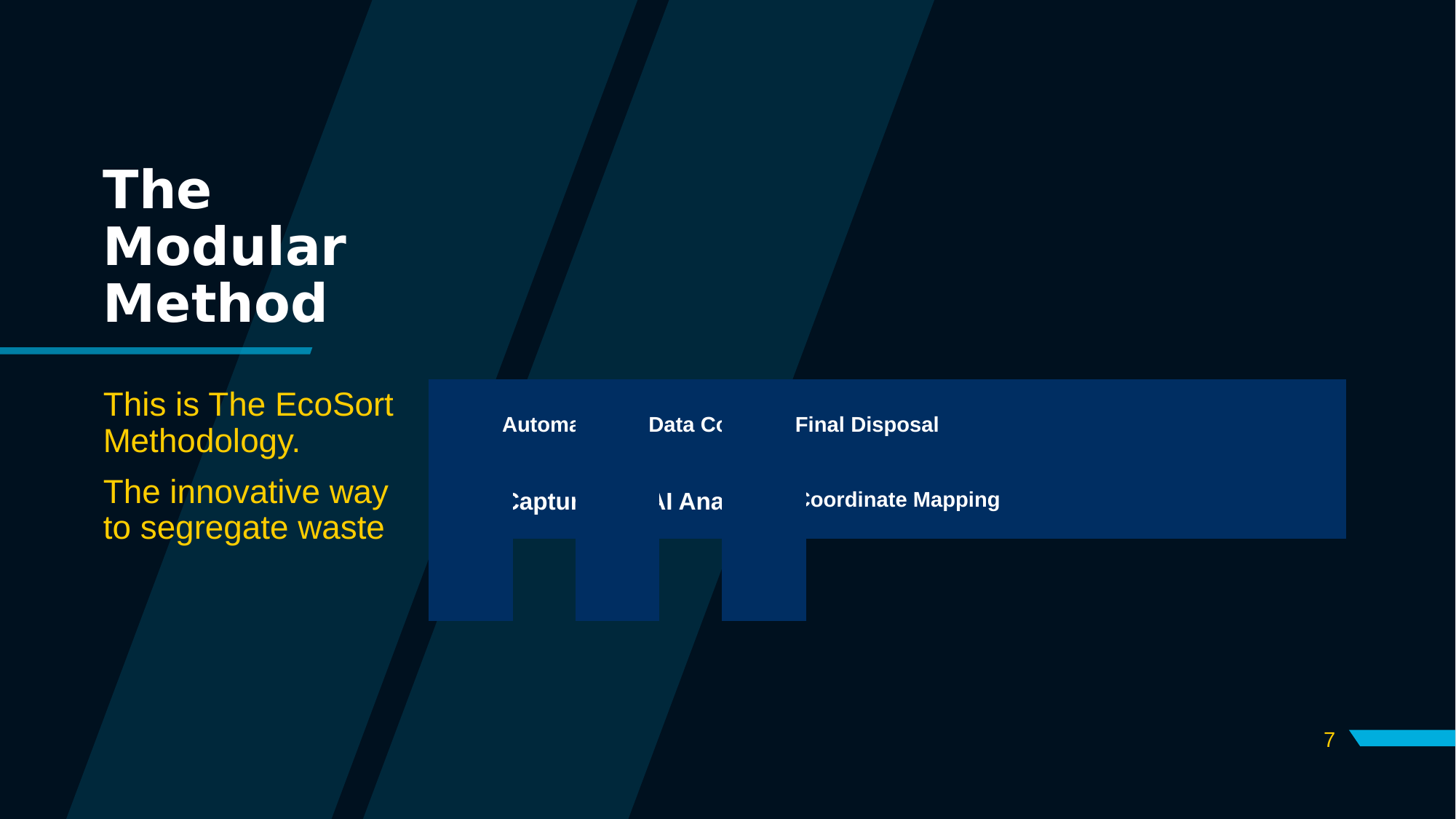

# The Modular Method
Coordinate Mapping
Automated Sorting
Data Collection
Final Disposal
This is The EcoSort Methodology.
The innovative way to segregate waste
7